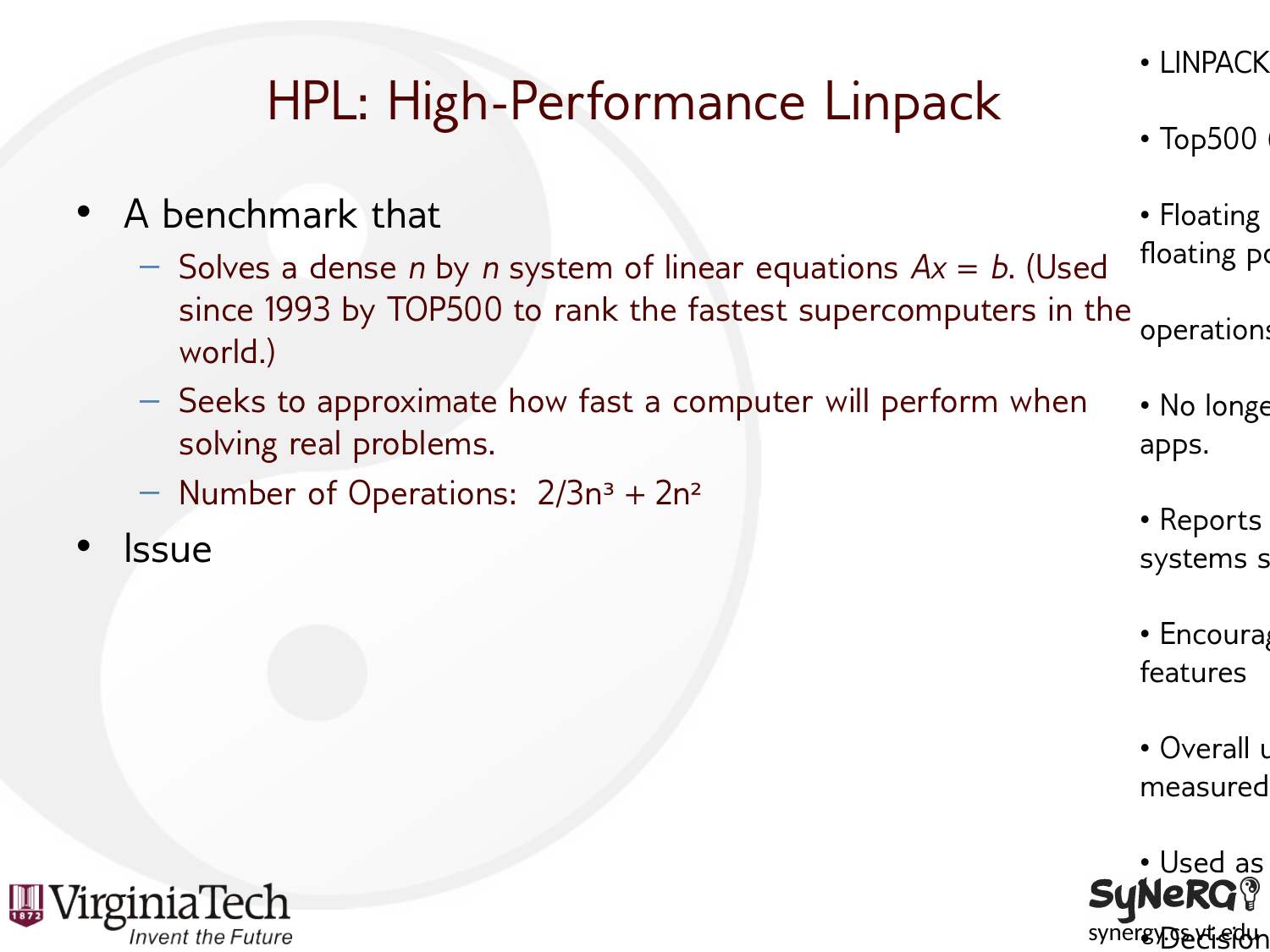

HPL - Bad Things

• LINPACK Benchmark is 36 years old

• Top500 (HPL) is 20.5 years old

• Floating point-intensive performs O(n3) floating point

operations and moves O(n2) data.

• No longer so strongly correlated to real apps.

• Reports Peak Flops (although hybrid systems see only 1/2 to 2/3 of Peak)

• Encourages poor choices in architectural features

• Overall usability of a system is not measured

• Used as a marketing tool

• Decisions on acquisition made on one number

• Benchmarking for days wastes a valuable resource
# HPL: High-Performance Linpack
A benchmark that
Solves a dense n by n system of linear equations Ax = b. (Used since 1993 by TOP500 to rank the fastest supercomputers in the world.)
Seeks to approximate how fast a computer will perform when solving real problems.
Number of Operations:  2/3n³ + 2n²
Issue